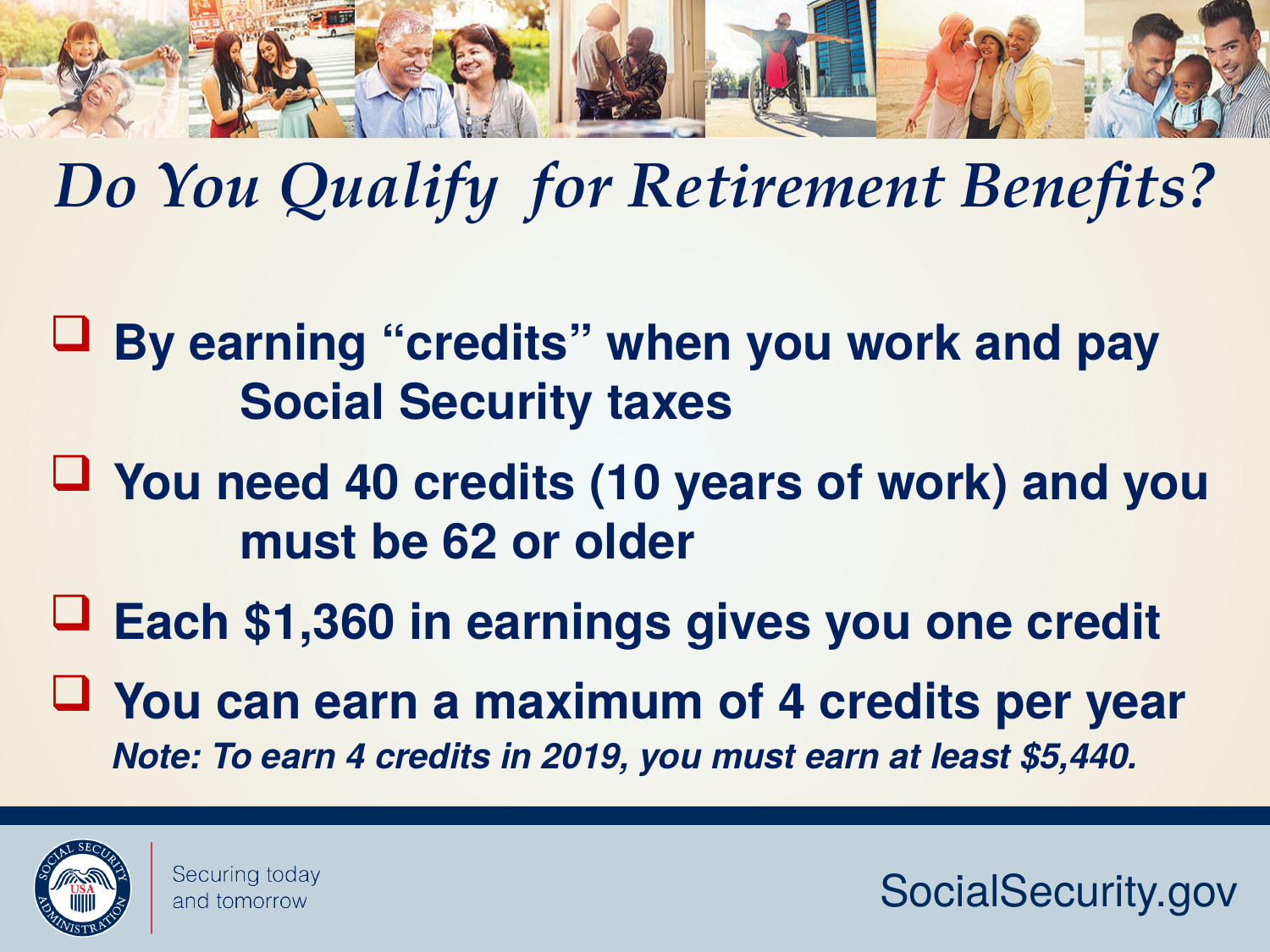

Do You Qualify  for Retirement Benefits?
By earning “credits” when you work and pay 	Social Security taxes
You need 40 credits (10 years of work) and you 	must be 62 or older
Each $1,360 in earnings gives you one credit
You can earn a maximum of 4 credits per year
Note: To earn 4 credits in 2019, you must earn at least $5,440.